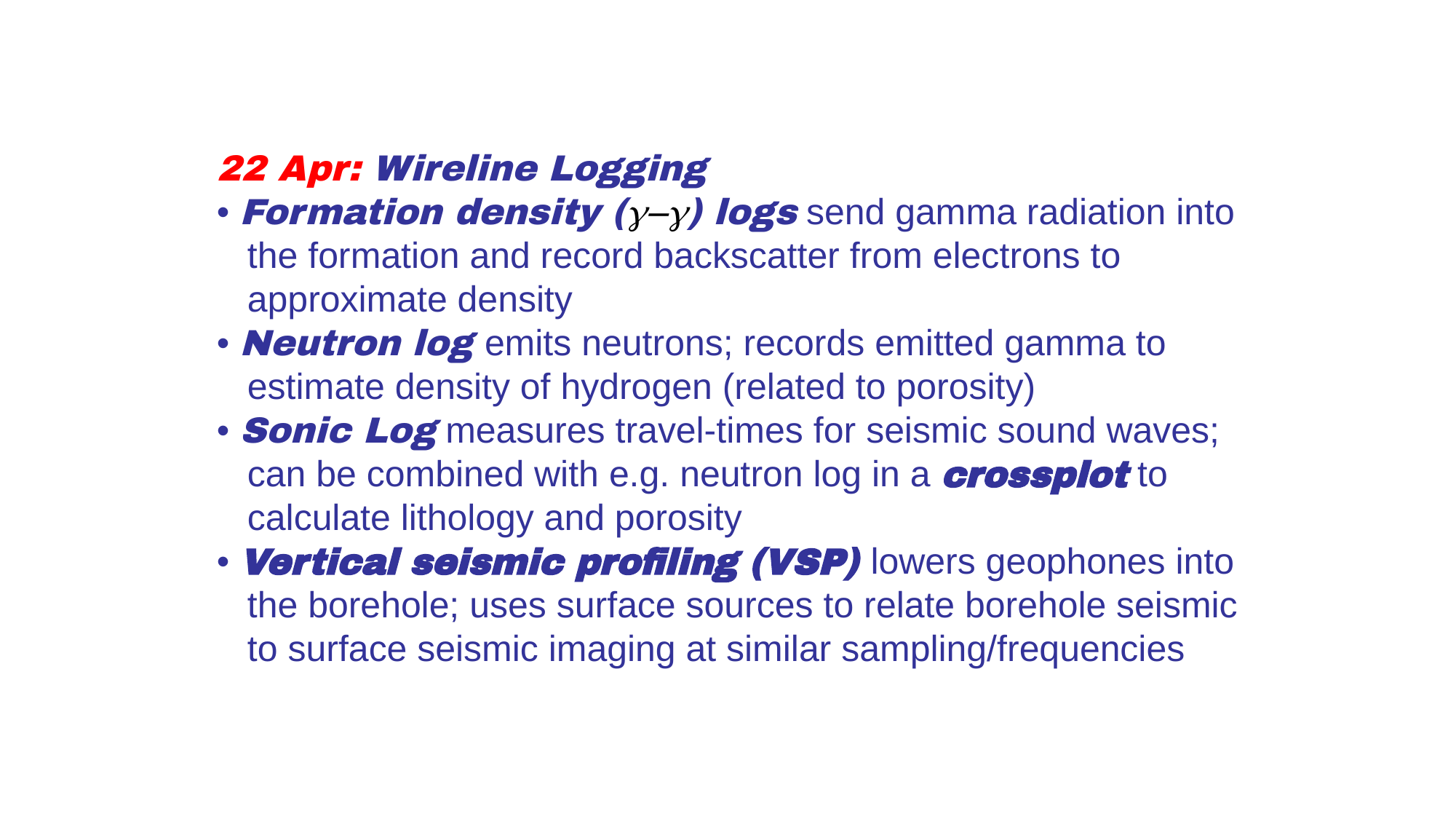

22 Apr: Wireline Logging
• Formation density (γ–γ) logs send gamma radiation into
   the formation and record backscatter from electrons to
   approximate density
• Neutron log emits neutrons; records emitted gamma to
   estimate density of hydrogen (related to porosity)
• Sonic Log measures travel-times for seismic sound waves;
   can be combined with e.g. neutron log in a crossplot to
   calculate lithology and porosity
• Vertical seismic profiling (VSP) lowers geophones into
   the borehole; uses surface sources to relate borehole seismic
   to surface seismic imaging at similar sampling/frequencies